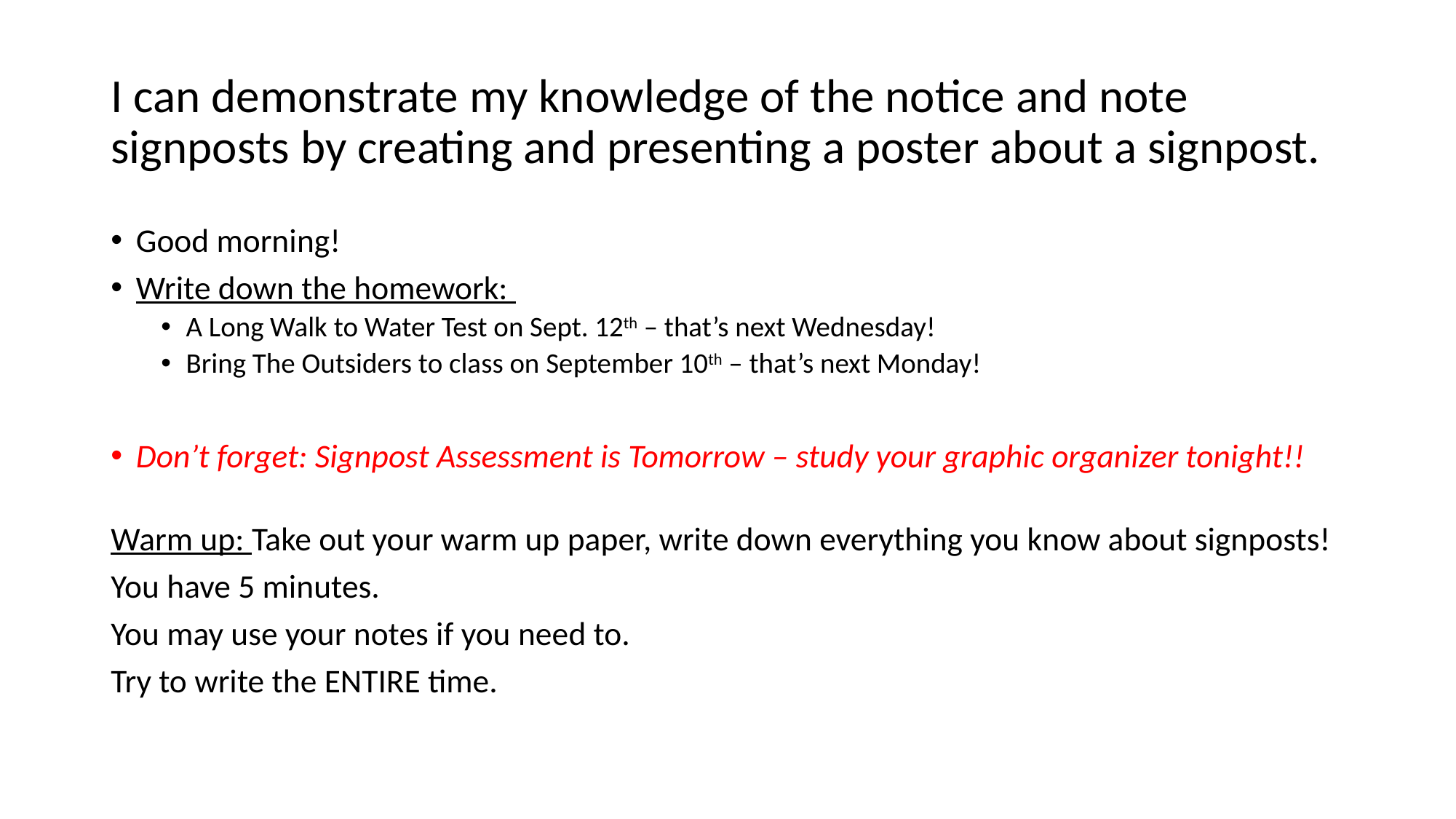

# I can demonstrate my knowledge of the notice and note signposts by creating and presenting a poster about a signpost.
Good morning!
Write down the homework:
A Long Walk to Water Test on Sept. 12th – that’s next Wednesday!
Bring The Outsiders to class on September 10th – that’s next Monday!

Don’t forget: Signpost Assessment is Tomorrow – study your graphic organizer tonight!!
Warm up: Take out your warm up paper, write down everything you know about signposts!
You have 5 minutes.
You may use your notes if you need to.
Try to write the ENTIRE time.